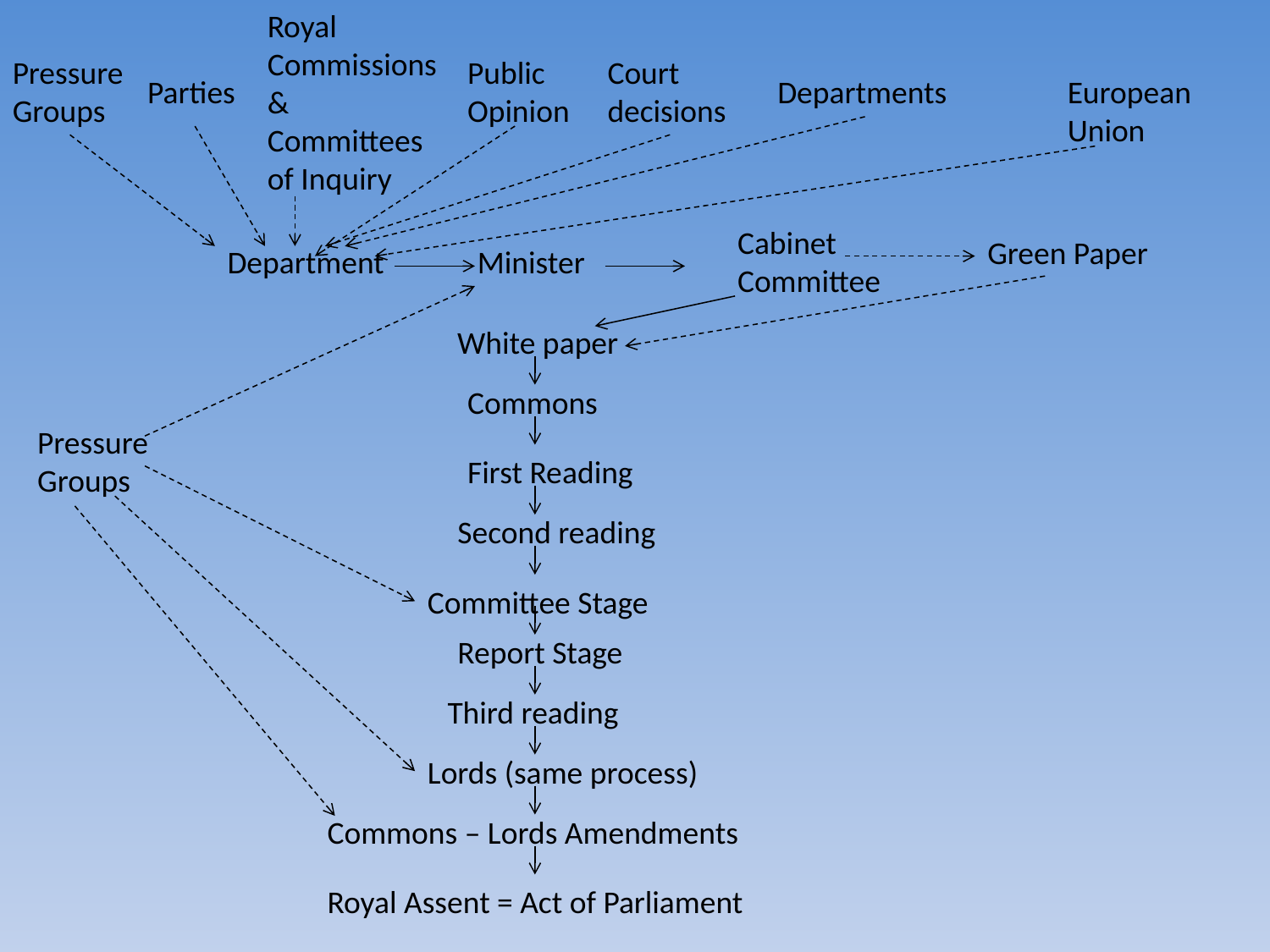

Royal Commissions & Committees of Inquiry
Pressure Groups
Public Opinion
Court decisions
Parties
Departments
European Union
Cabinet Committee
Green Paper
Department
Minister
White paper
Commons
Pressure Groups
First Reading
Second reading
Committee Stage
Report Stage
Third reading
Lords (same process)
Commons – Lords Amendments
Royal Assent = Act of Parliament